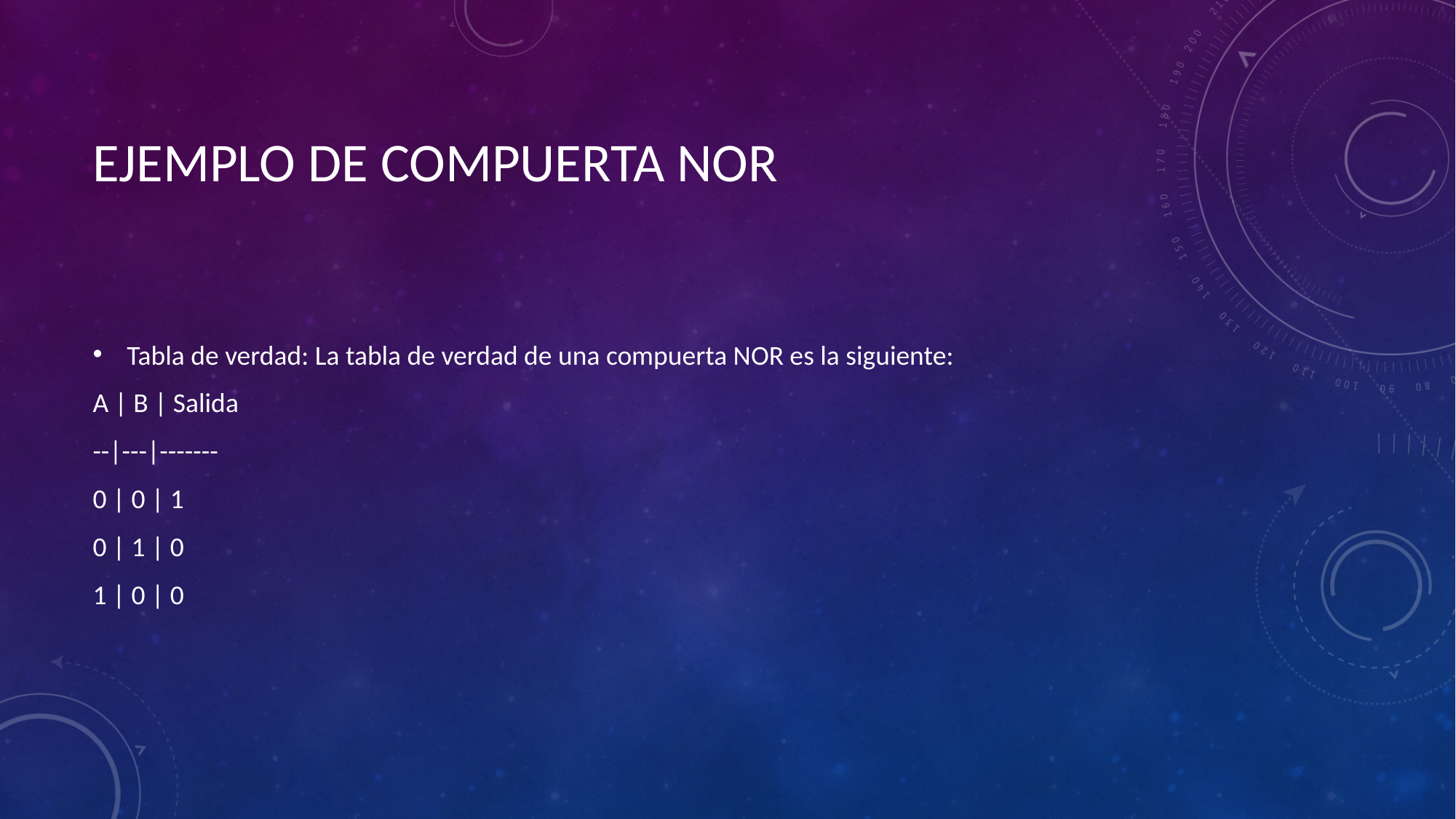

# Ejemplo de compuerta nor
Tabla de verdad: La tabla de verdad de una compuerta NOR es la siguiente:
A | B | Salida
--|---|-------
0 | 0 | 1
0 | 1 | 0
1 | 0 | 0